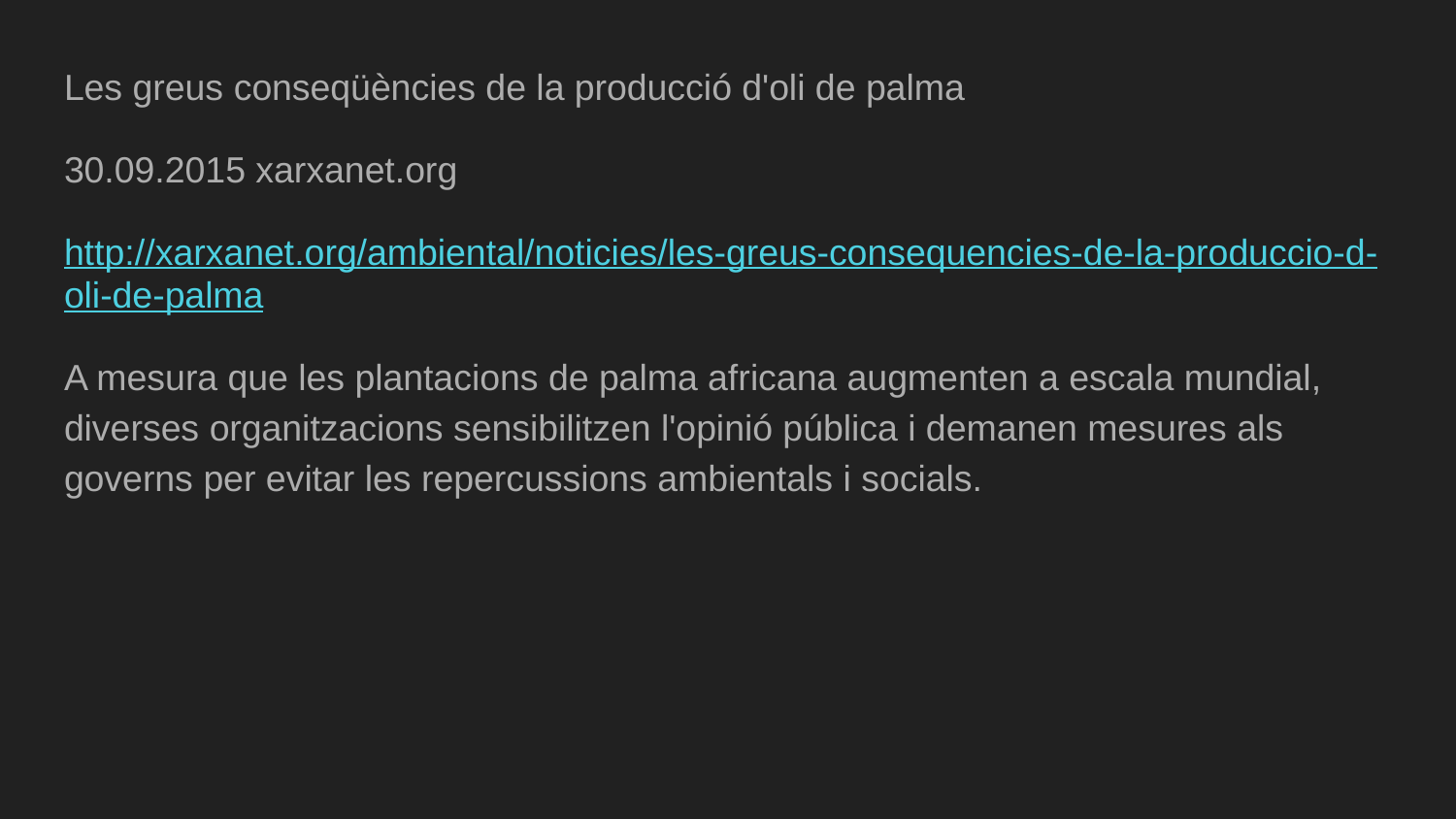

Les greus conseqüències de la producció d'oli de palma
30.09.2015 xarxanet.org
http://xarxanet.org/ambiental/noticies/les-greus-consequencies-de-la-produccio-d-oli-de-palma
A mesura que les plantacions de palma africana augmenten a escala mundial, diverses organitzacions sensibilitzen l'opinió pública i demanen mesures als governs per evitar les repercussions ambientals i socials.